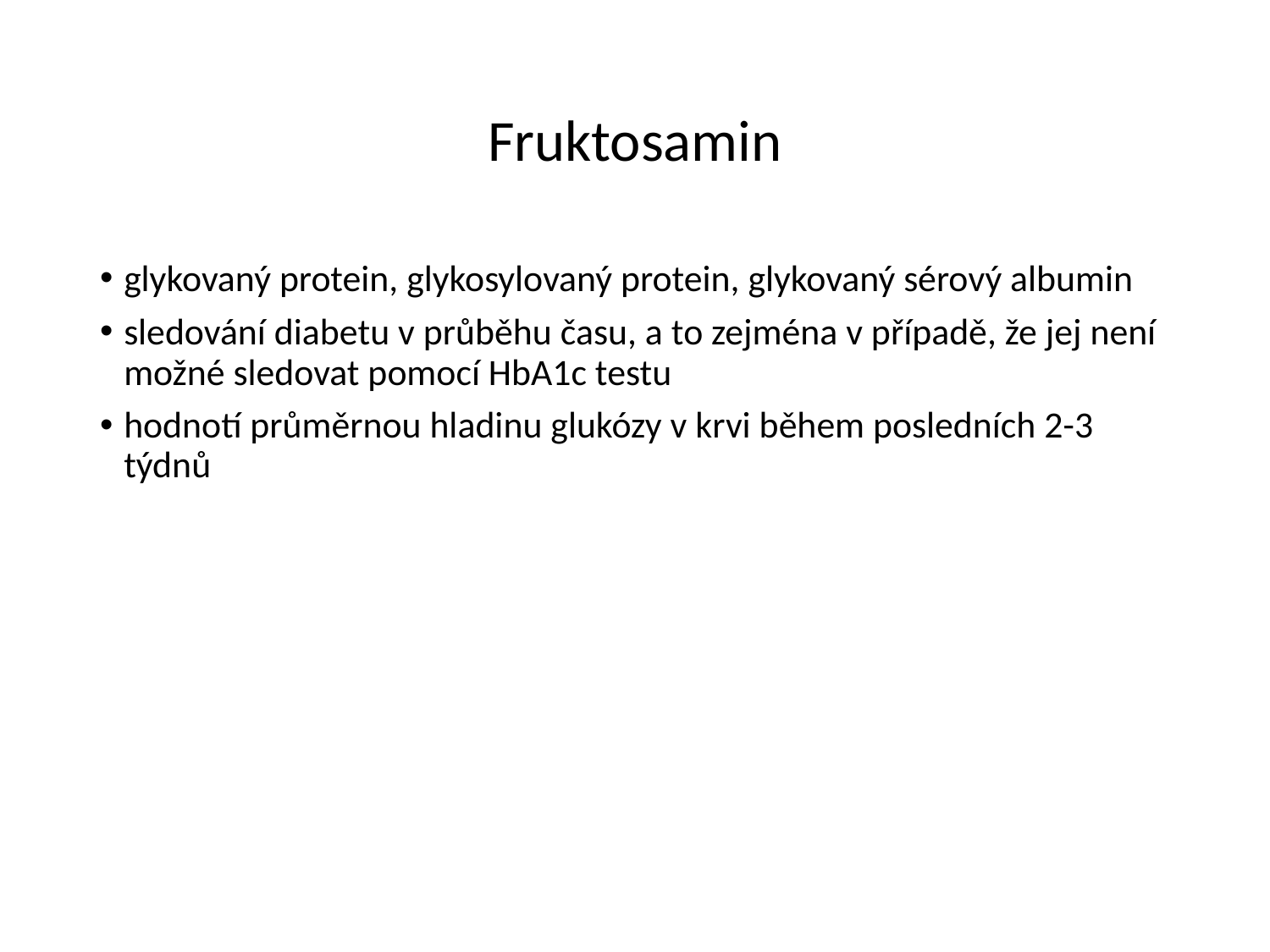

# Fruktosamin
glykovaný protein, glykosylovaný protein, glykovaný sérový albumin
sledování diabetu v průběhu času, a to zejména v případě, že jej není možné sledovat pomocí HbA1c testu
hodnotí průměrnou hladinu glukózy v krvi během posledních 2-3 týdnů